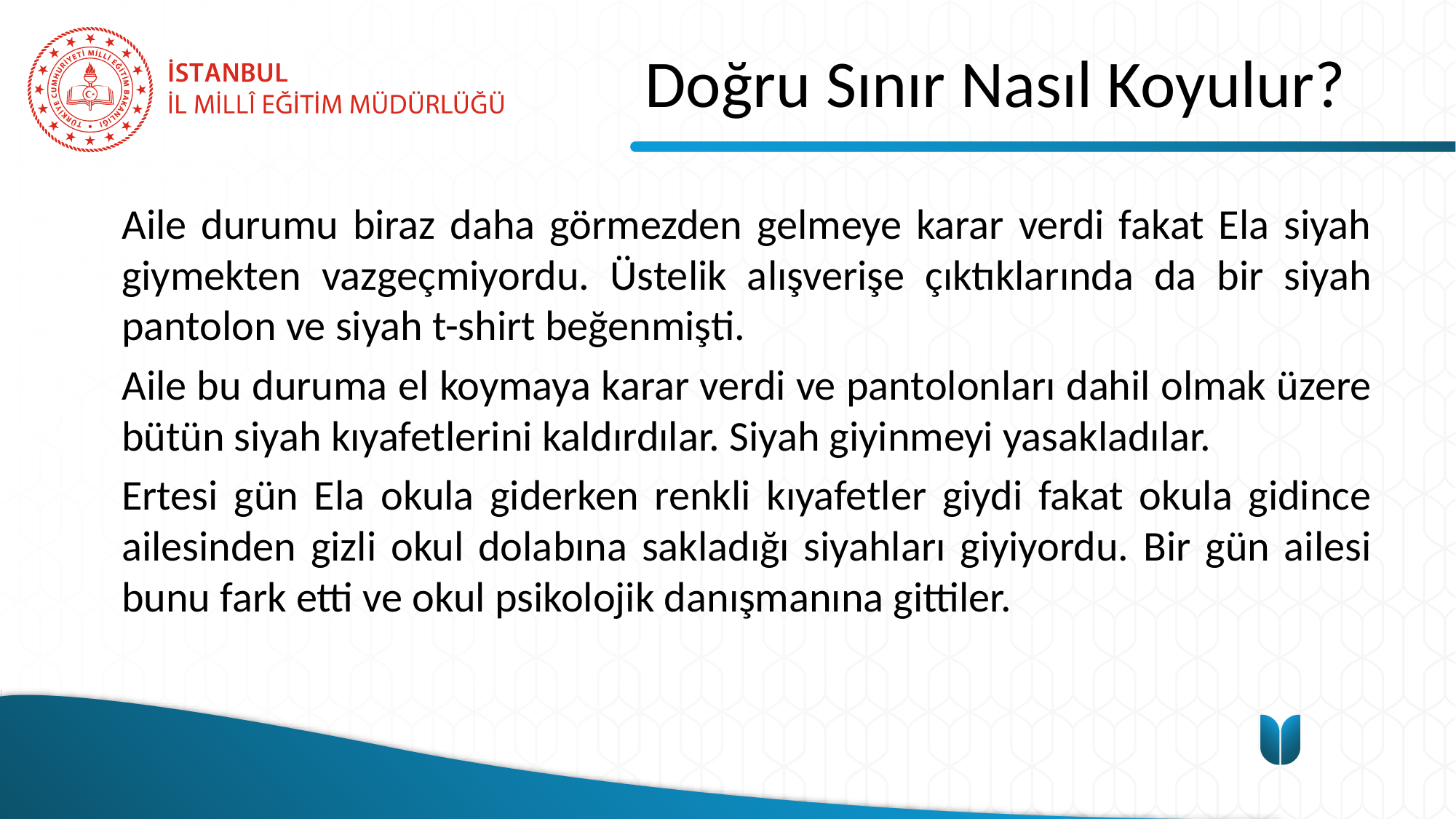

# Doğru Sınır Nasıl Koyulur?
Aile durumu biraz daha görmezden gelmeye karar verdi fakat Ela siyah giymekten vazgeçmiyordu. Üstelik alışverişe çıktıklarında da bir siyah pantolon ve siyah t-shirt beğenmişti.
Aile bu duruma el koymaya karar verdi ve pantolonları dahil olmak üzere bütün siyah kıyafetlerini kaldırdılar. Siyah giyinmeyi yasakladılar.
Ertesi gün Ela okula giderken renkli kıyafetler giydi fakat okula gidince ailesinden gizli okul dolabına sakladığı siyahları giyiyordu. Bir gün ailesi bunu fark etti ve okul psikolojik danışmanına gittiler.